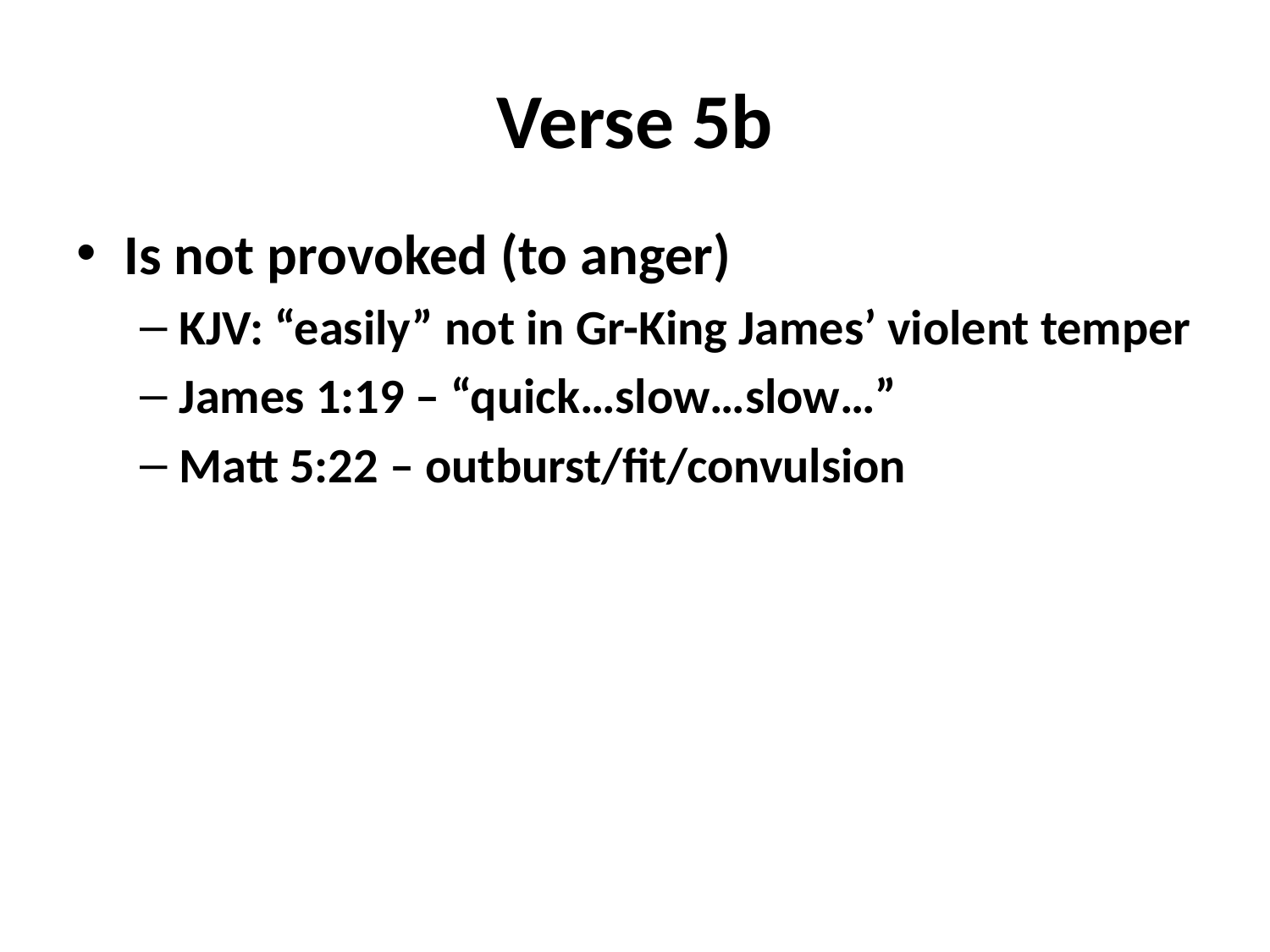

# Verse 5b
Is not provoked (to anger)
KJV: “easily” not in Gr-King James’ violent temper
James 1:19 – “quick…slow…slow…”
Matt 5:22 – outburst/fit/convulsion